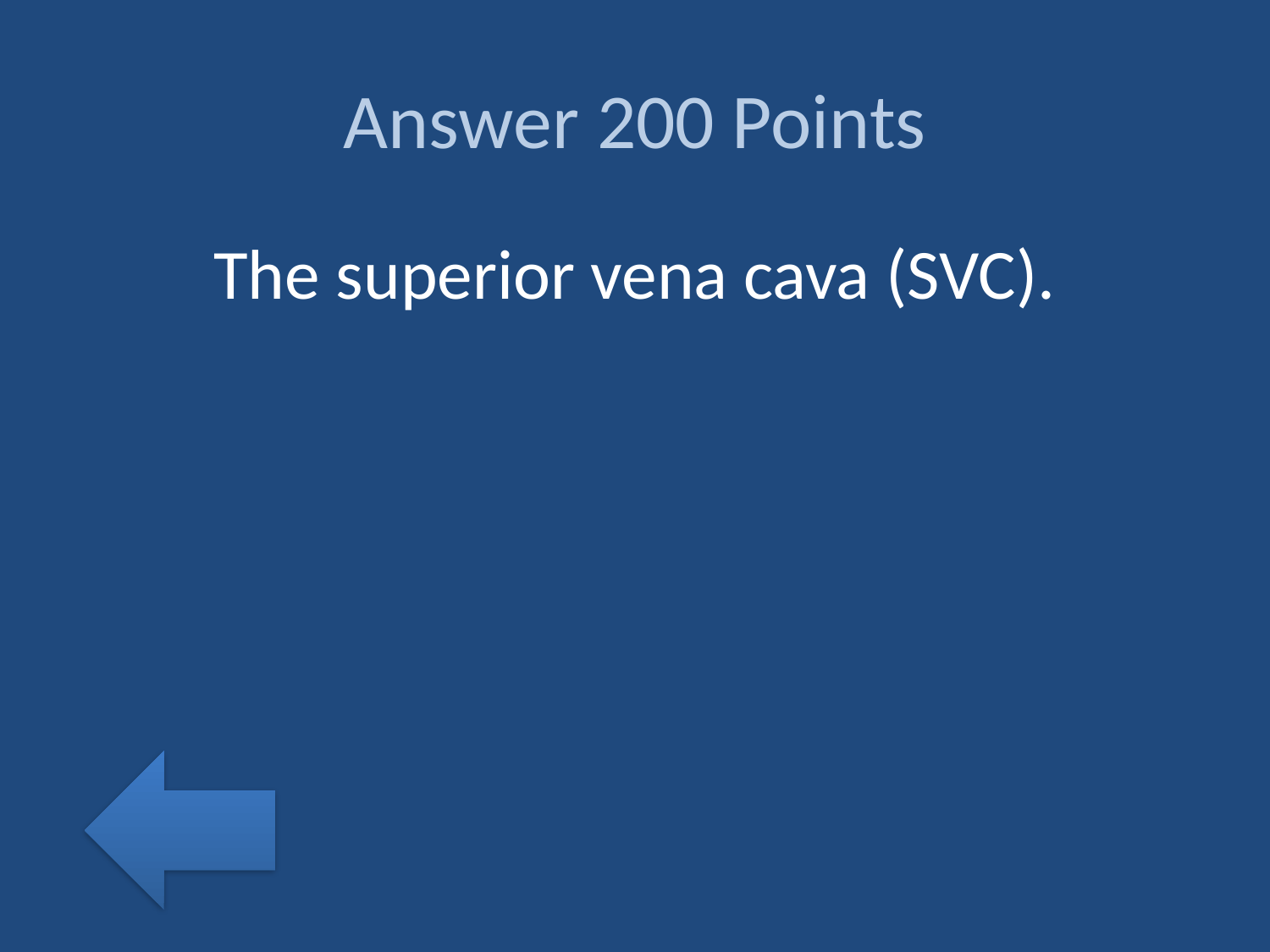

# Answer 200 Points
The superior vena cava (SVC).